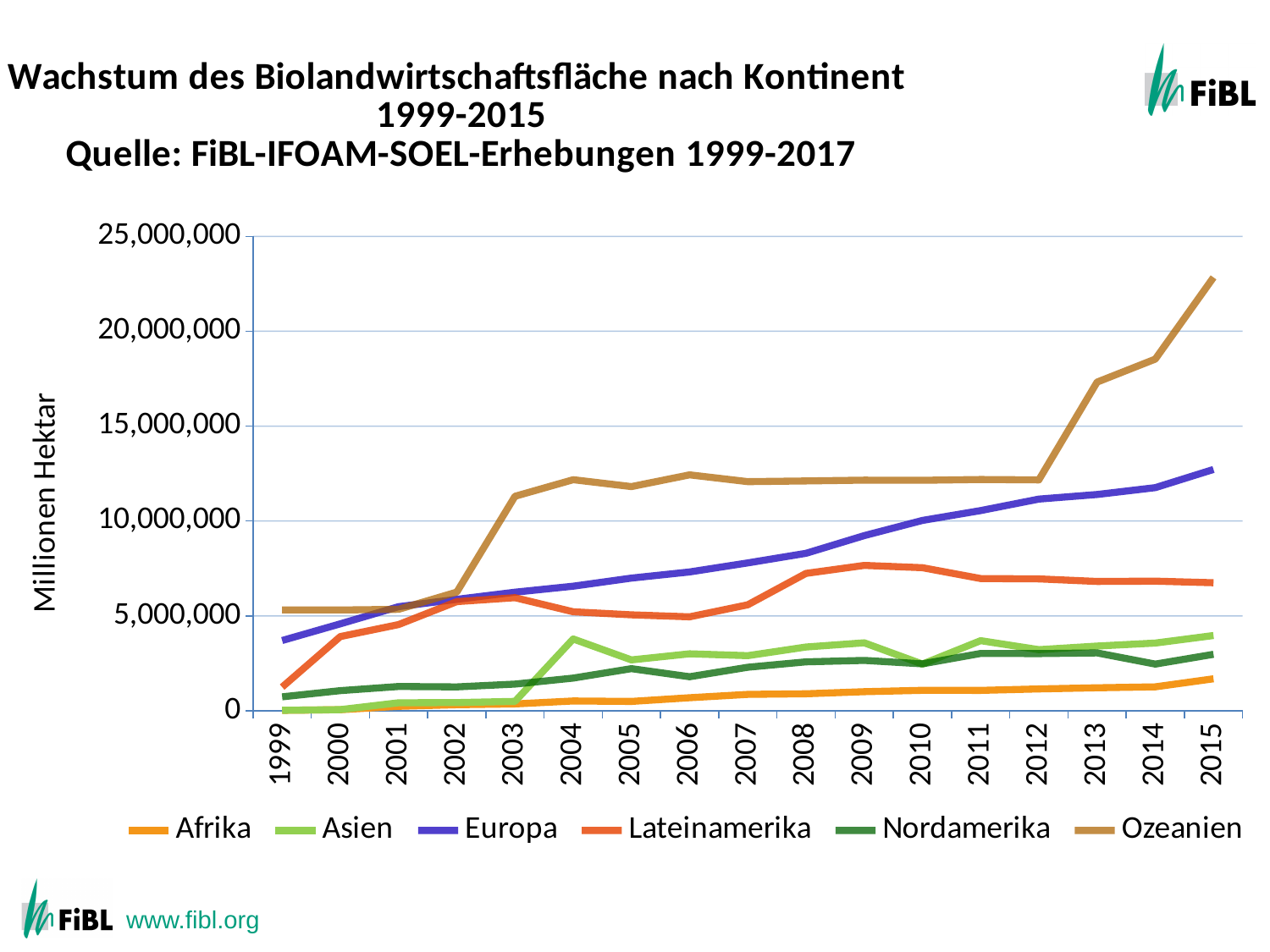

Growth of the organic agricultural land  by continent 1999-2012

### Chart: Wachstum des Biolandwirtschaftsfläche nach Kontinent 1999-2015 Quelle: FiBL-IFOAM-SOEL-Erhebungen 1999-2017

| Category | Afrika | Asien | Europa | Lateinamerika | Nordamerika | Ozeanien |
|---|---|---|---|---|---|---|
| 1999 | 22047.0 | 22321.0 | 3700993.0 | 1246797.0 | 733147.0 | 5309957.0 |
| 2000 | 52676.0 | 60532.0 | 4581068.0 | 3910608.0 | 1058951.0 | 5310157.0 |
| 2001 | 233633.0 | 420199.0 | 5484319.0 | 4541829.0 | 1278122.0 | 5344197.0 |
| 2002 | 317244.0 | 429326.0 | 5870898.0 | 5751490.0 | 1257936.0 | 6252546.0 |
| 2003 | 358582.0 | 494780.0 | 6249193.0 | 5957188.0 | 1405154.0 | 11300563.0 |
| 2004 | 513805.0 | 3781818.0 | 6564579.0 | 5216332.0 | 1721063.0 | 12175472.0 |
| 2005 | 490431.0 | 2678704.0 | 6990808.0 | 5055080.0 | 2219643.0 | 11813754.0 |
| 2006 | 684803.0 | 3001262.0 | 7313417.0 | 4949528.0 | 1792572.0 | 12431820.0 |
| 2007 | 862351.0 | 2902697.0 | 7792049.0 | 5585667.0 | 2292357.0 | 12074550.0 |
| 2008 | 893482.0 | 3359183.0 | 8296365.0 | 7238174.0 | 2577502.0 | 12110667.0 |
| 2009 | 1003837.0 | 3580460.0 | 9229231.0 | 7659592.0 | 2652624.0 | 12152106.0 |
| 2010 | 1075833.0 | 2457915.0 | 10028781.0 | 7539643.0 | 2472679.0 | 12145055.0 |
| 2011 | 1073404.0 | 3692387.0 | 10548523.0 | 6966149.0 | 3019687.0 | 12185841.0 |
| 2012 | 1149461.0 | 3218701.0 | 11154985.0 | 6948575.0 | 3012354.0 | 12164316.0 |
| 2013 | 1210648.0 | 3408912.0 | 11397345.0 | 6813579.0 | 3047710.0 | 17321733.0 |
| 2014 | 1260619.0 | 3567578.0 | 11757176.0 | 6830577.0 | 2458466.0 | 18532416.0 |
| 2015 | 1683482.0 | 3965289.0 | 12716969.0 | 6744722.0 | 2973886.0 | 22838513.0 |